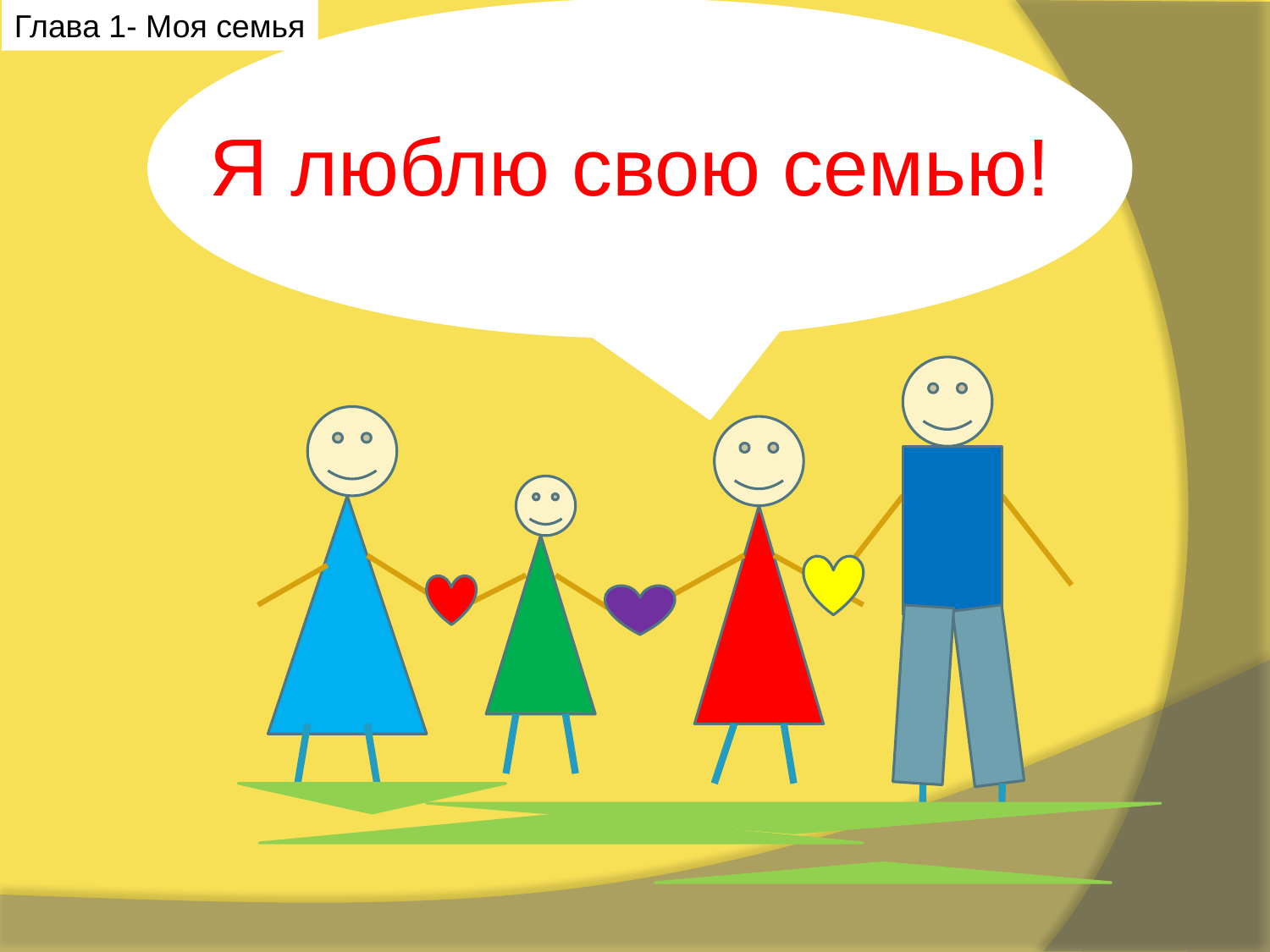

Глава 1- Моя семья

# Я люблю свою семью!